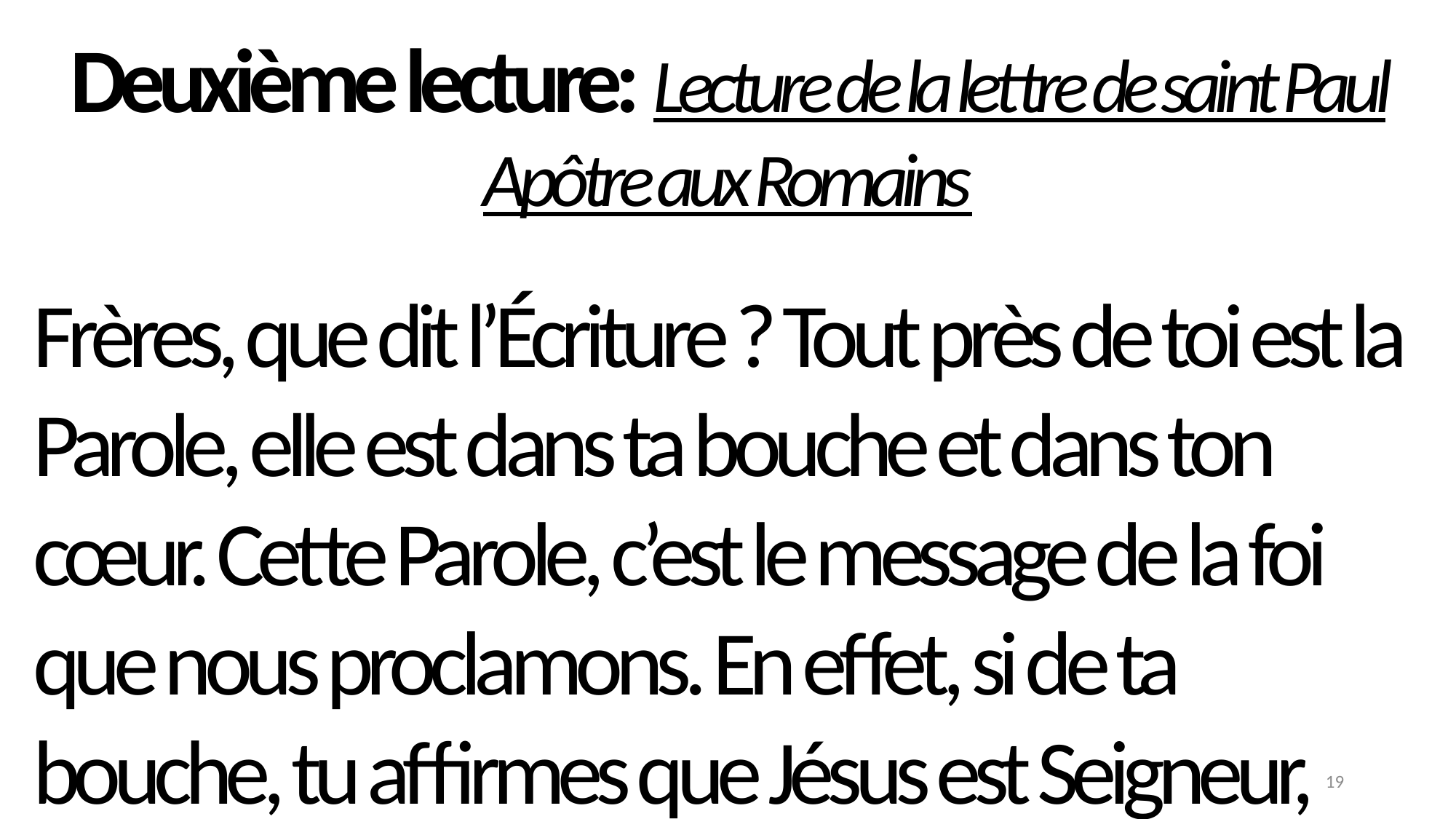

Deuxième lecture: Lecture de la lettre de saint Paul Apôtre aux Romains

Frères, que dit l’Écriture ? Tout près de toi est la Parole, elle est dans ta bouche et dans ton cœur. Cette Parole, c’est le message de la foi que nous proclamons. En effet, si de ta bouche, tu affirmes que Jésus est Seigneur,
19